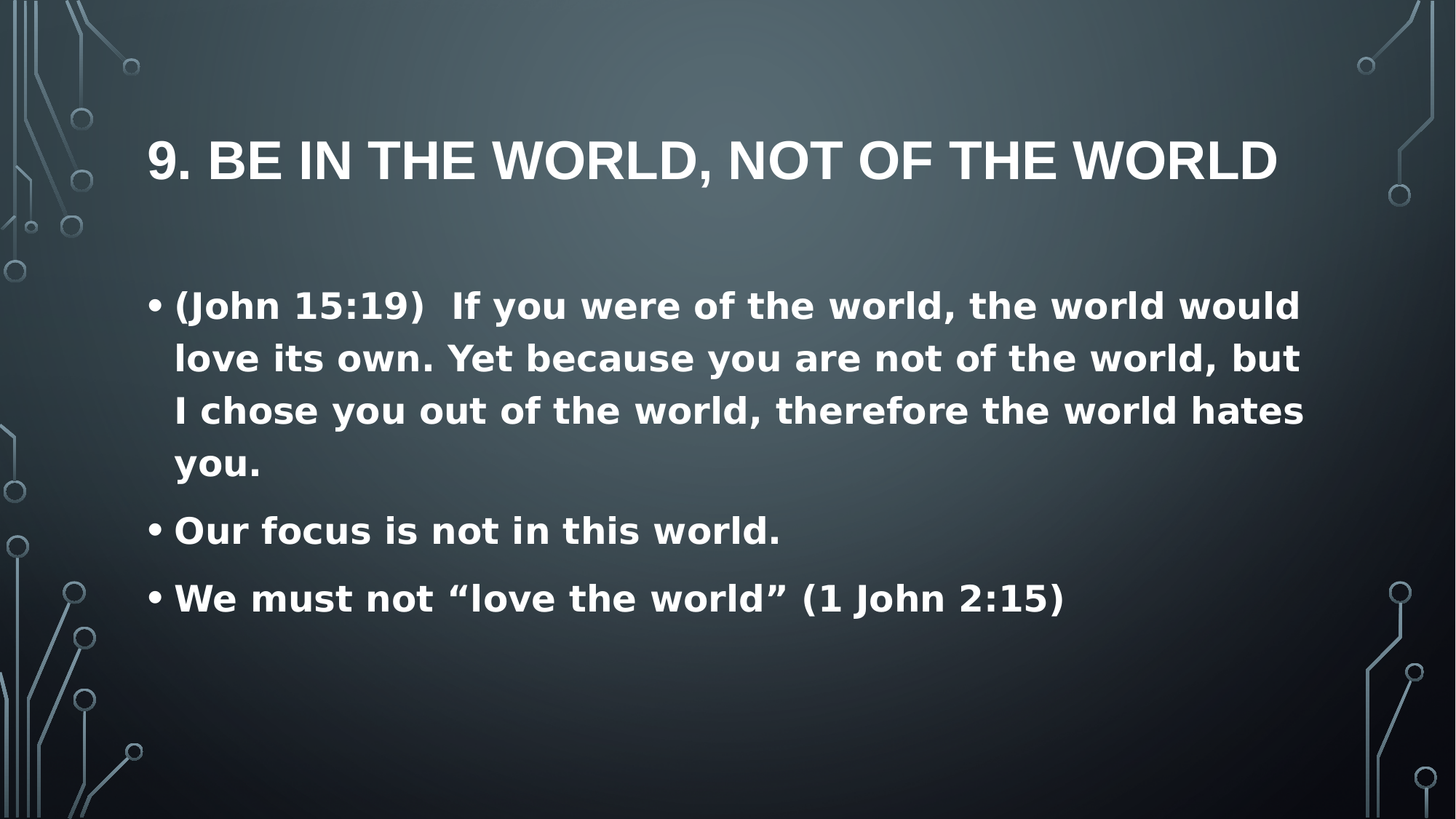

# 9. Be in the world, not of the world
(John 15:19)  If you were of the world, the world would love its own. Yet because you are not of the world, but I chose you out of the world, therefore the world hates you.
Our focus is not in this world.
We must not “love the world” (1 John 2:15)